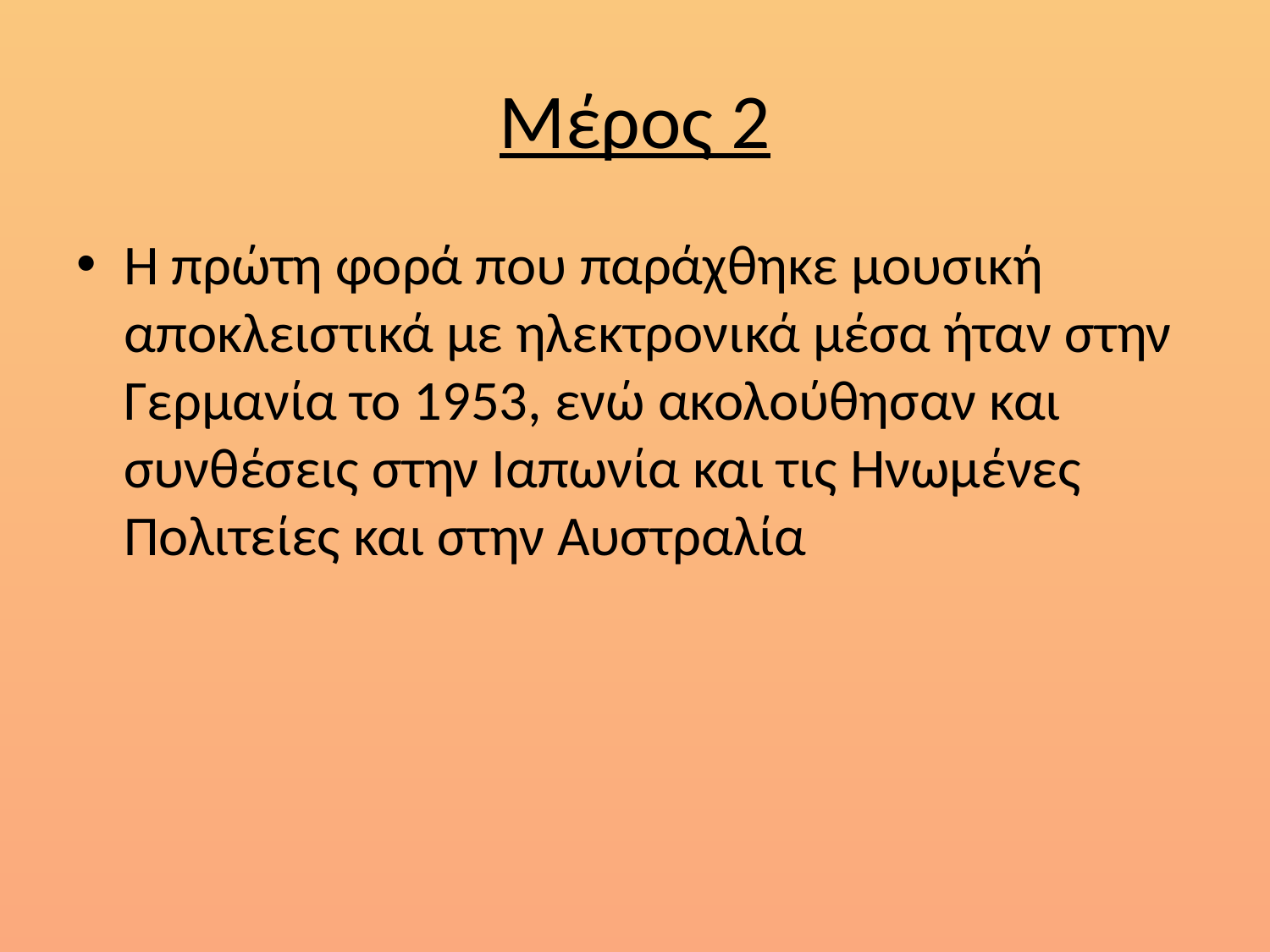

# Μέρος 2
Η πρώτη φορά που παράχθηκε μουσική αποκλειστικά με ηλεκτρονικά μέσα ήταν στην Γερμανία το 1953, ενώ ακολούθησαν και συνθέσεις στην Ιαπωνία και τις Ηνωμένες Πολιτείες και στην Αυστραλία